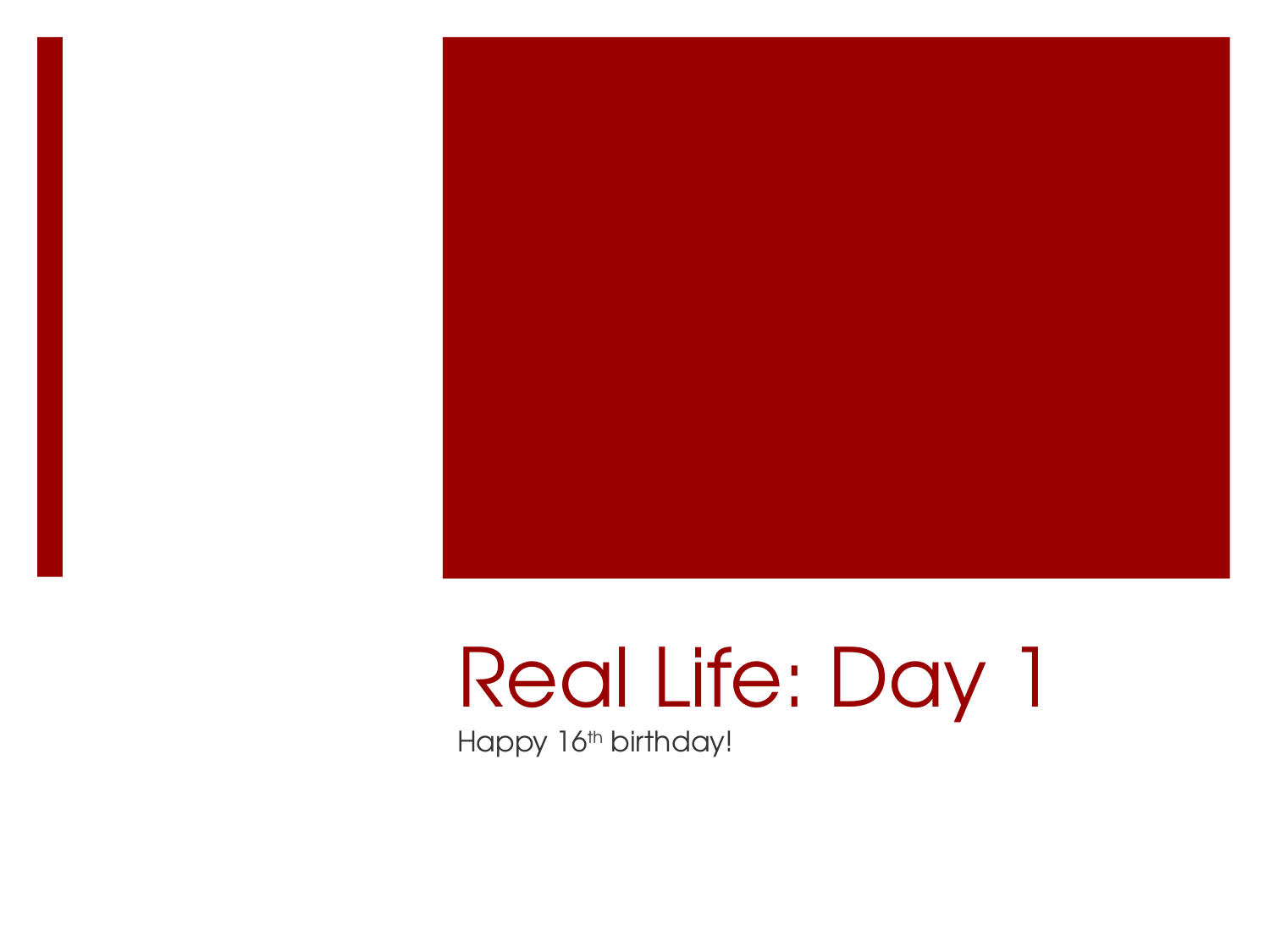

# Real Life: Day 1
Happy 16th birthday!